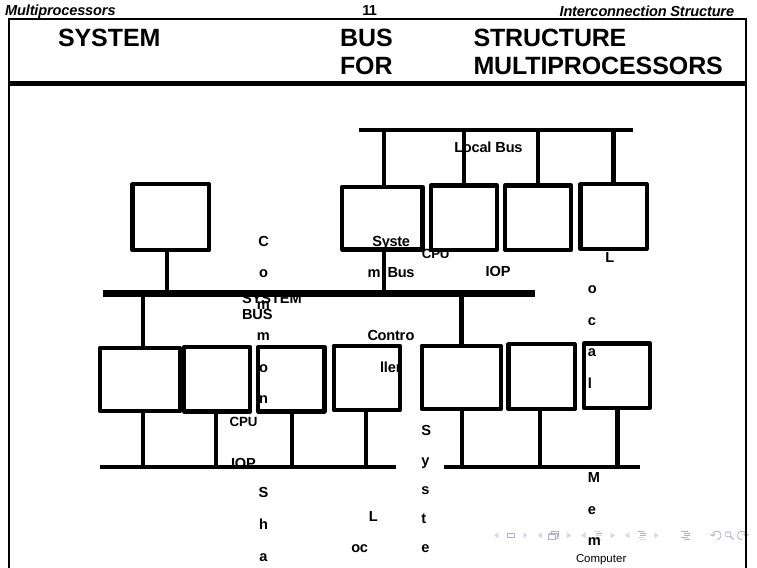

Multiprocessors
11
Interconnection Structure
| SYSTEM BUS STRUCTURE FOR MULTIPROCESSORS |  |  |  |  |
| --- | --- | --- | --- | --- |
| Common Shared Memory System Bus Controller | SYSTEM BUS CPU IOP Local Bus | System Bus Controller Local Memory | Local Bus CPU IOP System Bus CPU Controller Local Bus | Local Memory Local Memory |

Computer Architectures Lab
Computer Organization